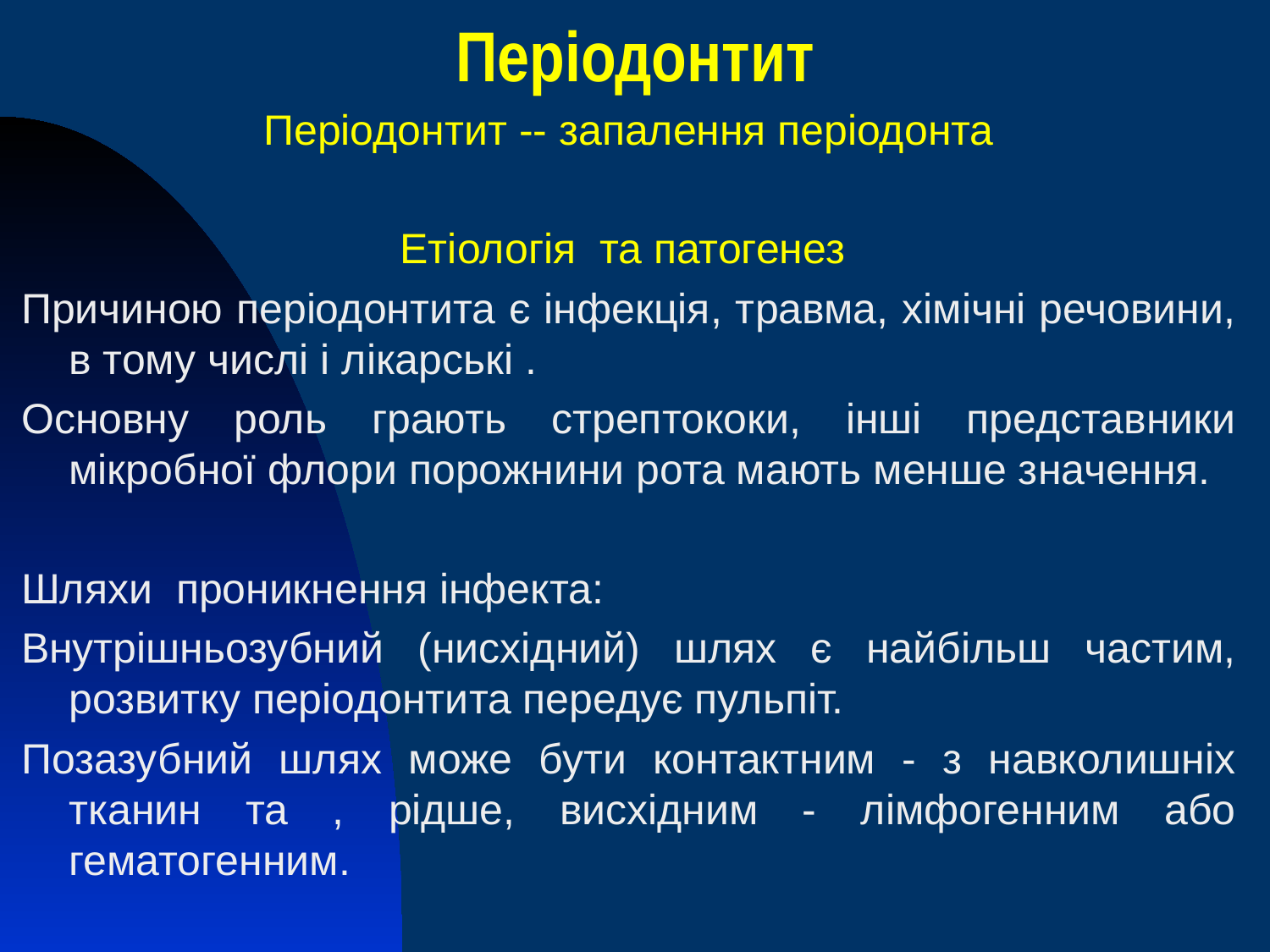

Періодонтит
Періодонтит -- запалення періодонта

Етіологія  та патогенез
Причиною періодонтита є інфекція, травма, хімічні речовини, в тому числі і лікарські .
Основну роль грають стрептококи, інші представники мікробної флори порожнини рота мають менше значення.

Шляхи  проникнення інфекта:
Внутрішньозубний (нисхідний) шлях є найбільш частим, розвитку періодонтита передує пульпіт.
Позазубний шлях може бути контактним - з навколишніх тканин та , рідше, висхідним - лімфогенним або гематогенним.